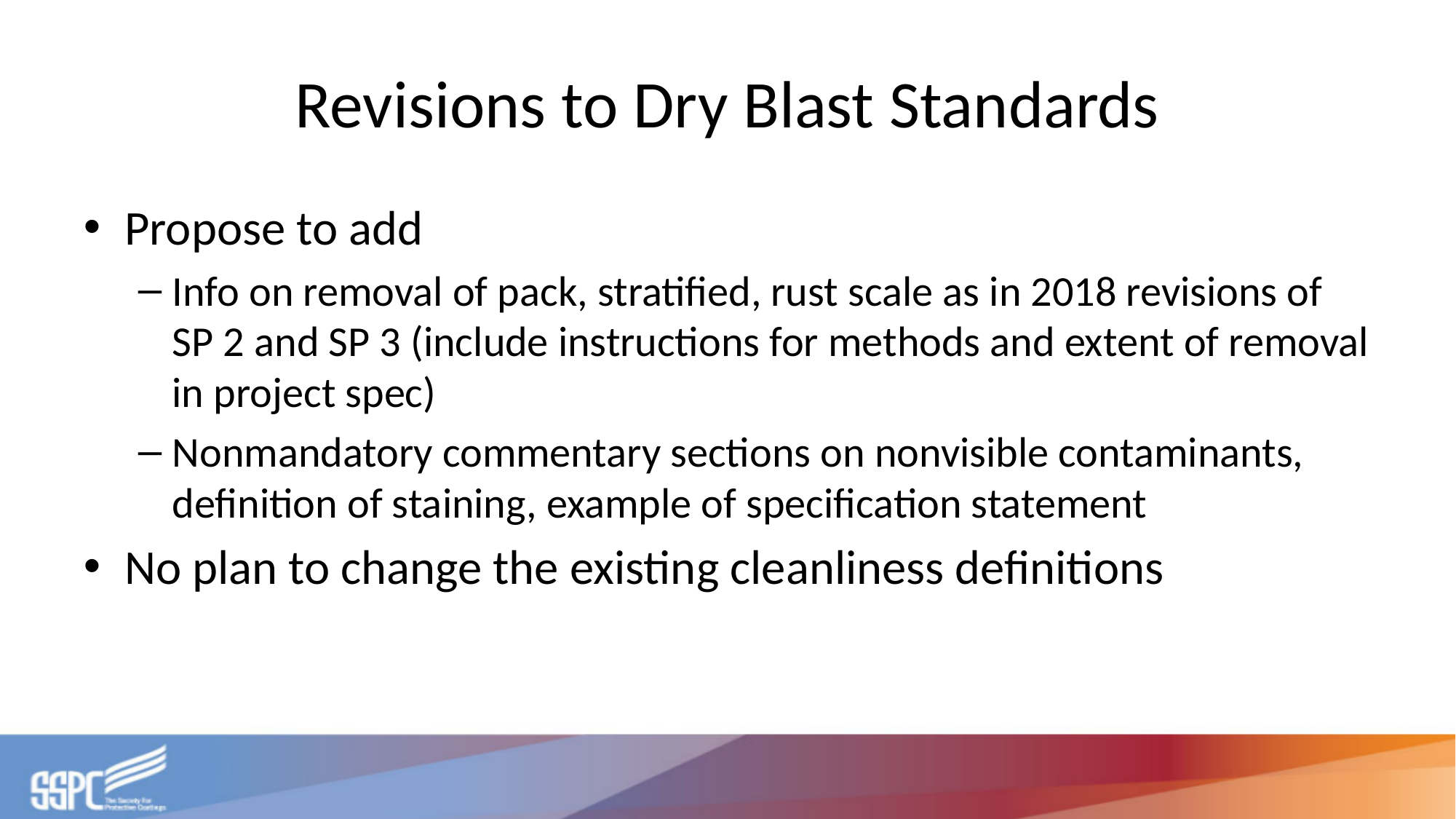

# Revisions to Dry Blast Standards
Propose to add
Info on removal of pack, stratified, rust scale as in 2018 revisions of SP 2 and SP 3 (include instructions for methods and extent of removal in project spec)
Nonmandatory commentary sections on nonvisible contaminants, definition of staining, example of specification statement
No plan to change the existing cleanliness definitions